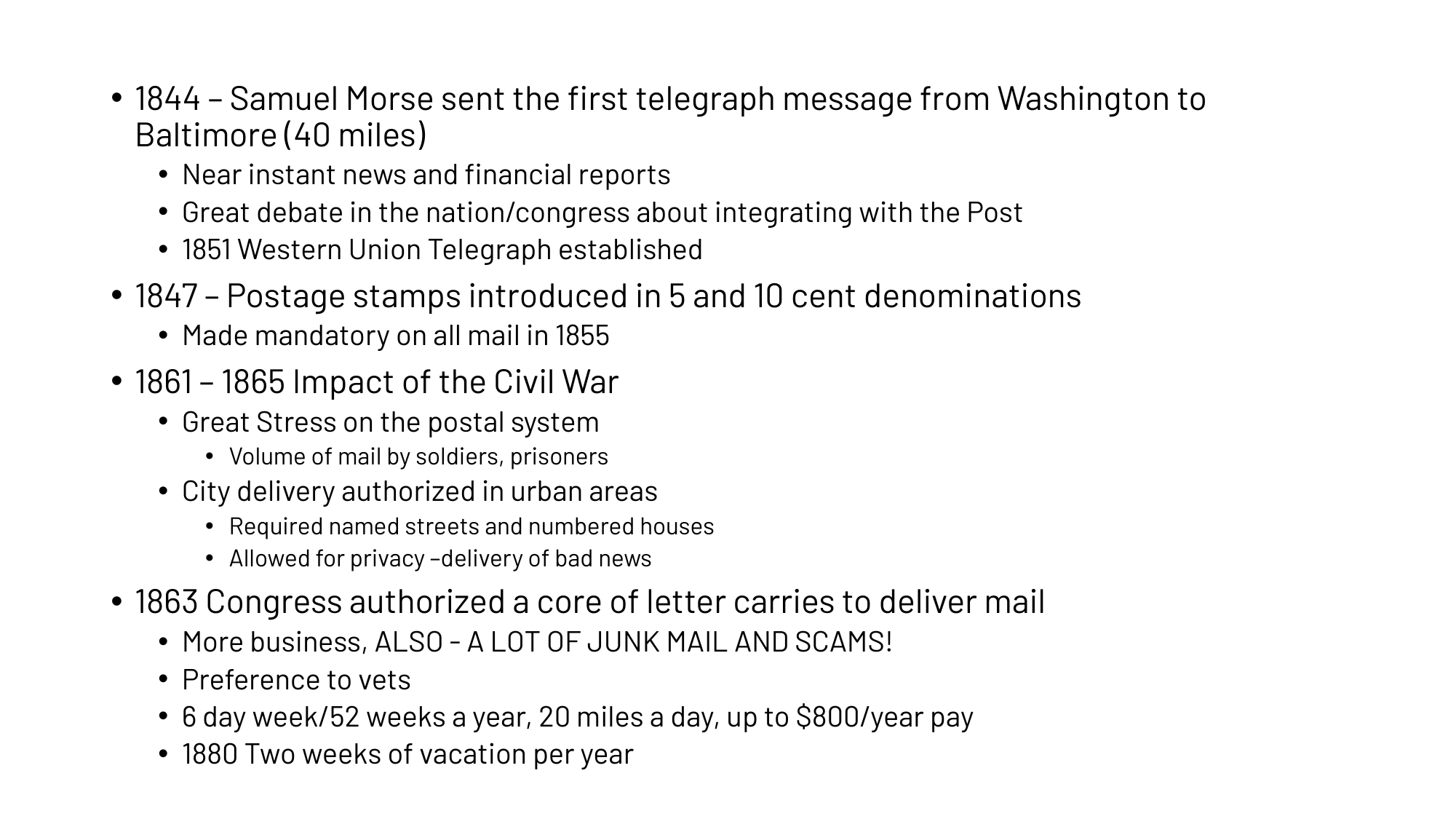

1844 – Samuel Morse sent the first telegraph message from Washington to Baltimore (40 miles)
Near instant news and financial reports
Great debate in the nation/congress about integrating with the Post
1851 Western Union Telegraph established
1847 – Postage stamps introduced in 5 and 10 cent denominations
Made mandatory on all mail in 1855
1861 – 1865 Impact of the Civil War
Great Stress on the postal system
Volume of mail by soldiers, prisoners
City delivery authorized in urban areas
Required named streets and numbered houses
Allowed for privacy –delivery of bad news
1863 Congress authorized a core of letter carries to deliver mail
More business, ALSO - A LOT OF JUNK MAIL AND SCAMS!
Preference to vets
6 day week/52 weeks a year, 20 miles a day, up to $800/year pay
1880 Two weeks of vacation per year